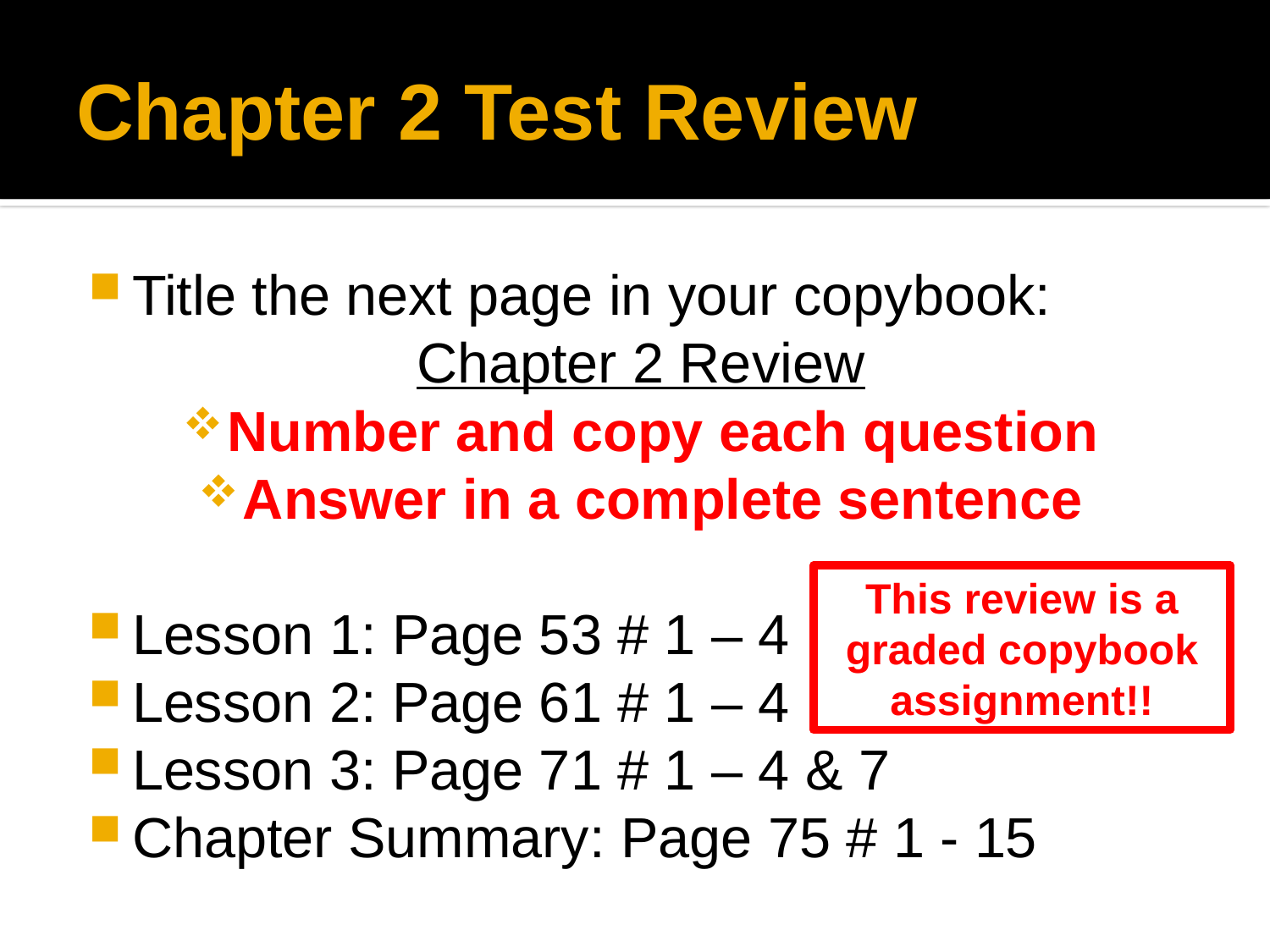

# Chapter 2 Test Review
Title the next page in your copybook:
Chapter 2 Review
Number and copy each question
Answer in a complete sentence

Lesson 1: Page 53 # 1 – 4
Lesson 2: Page 61 # 1 – 4
Lesson 3: Page 71 # 1 – 4 & 7
Chapter Summary: Page 75 # 1 - 15
This review is a graded copybook assignment!!